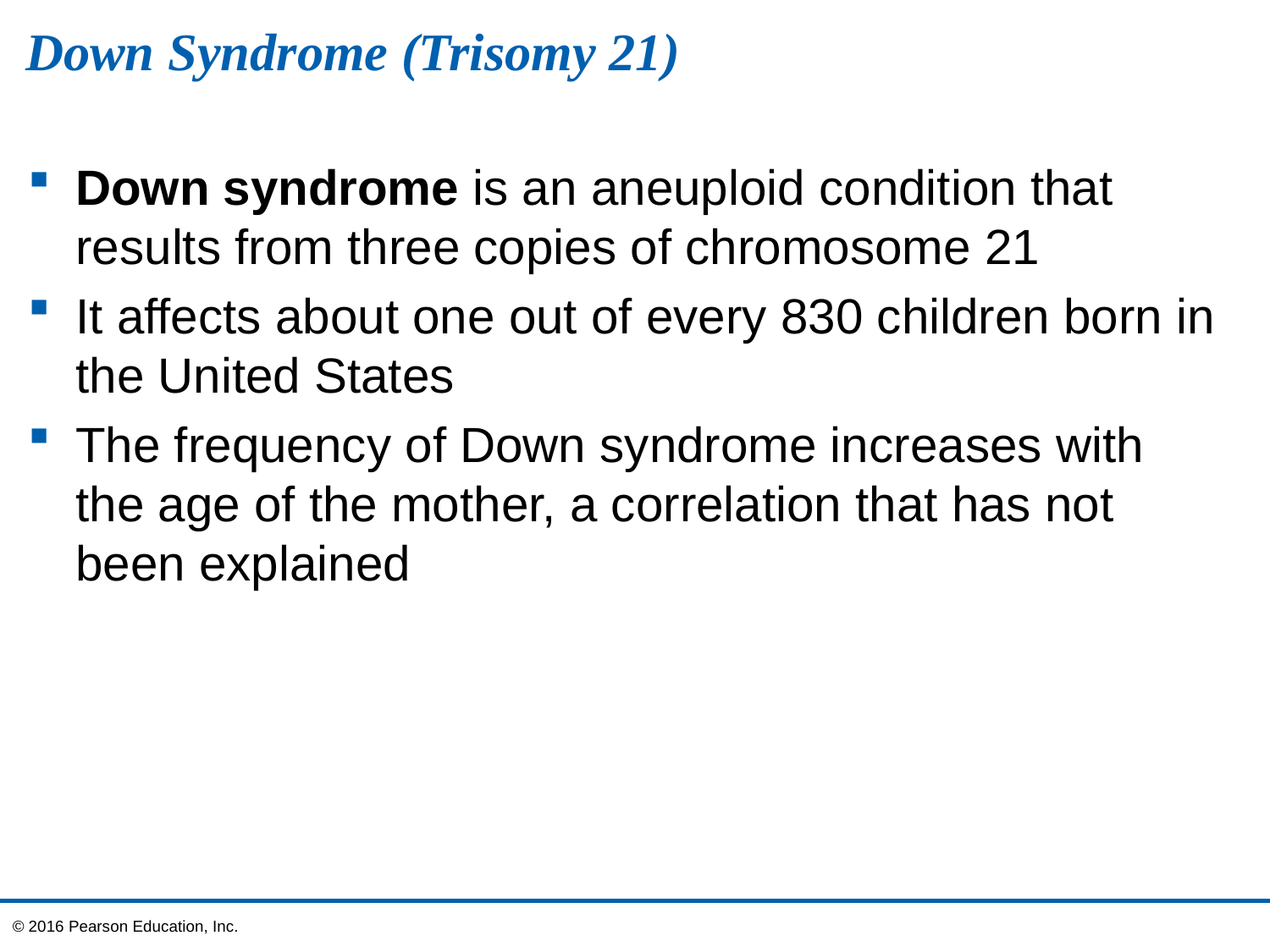

# Down Syndrome (Trisomy 21)
Down syndrome is an aneuploid condition that results from three copies of chromosome 21
It affects about one out of every 830 children born in the United States
The frequency of Down syndrome increases with the age of the mother, a correlation that has not been explained
© 2016 Pearson Education, Inc.